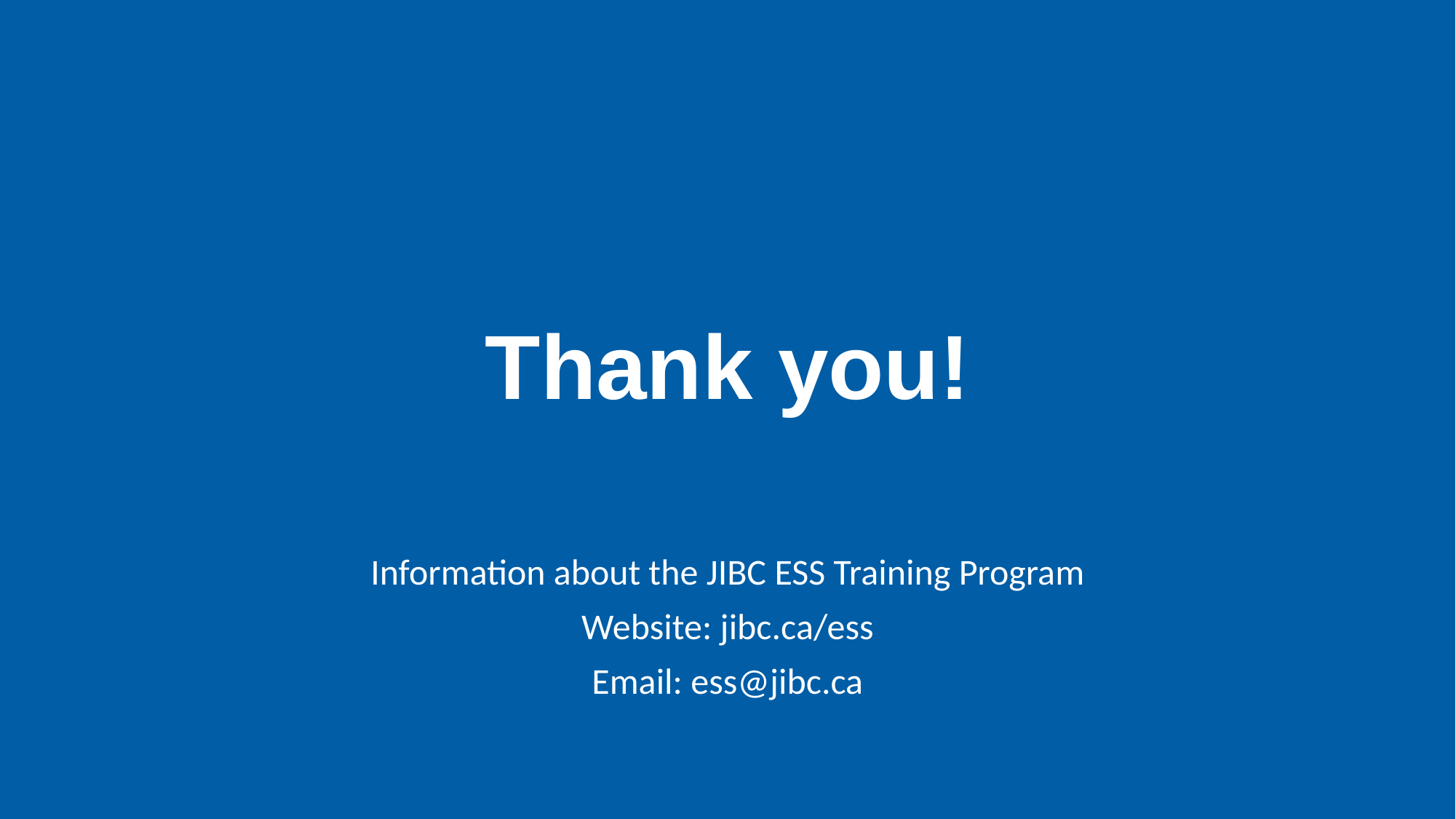

# Thank you!
Information about the JIBC ESS Training Program
Website: jibc.ca/ess
Email: ess@jibc.ca